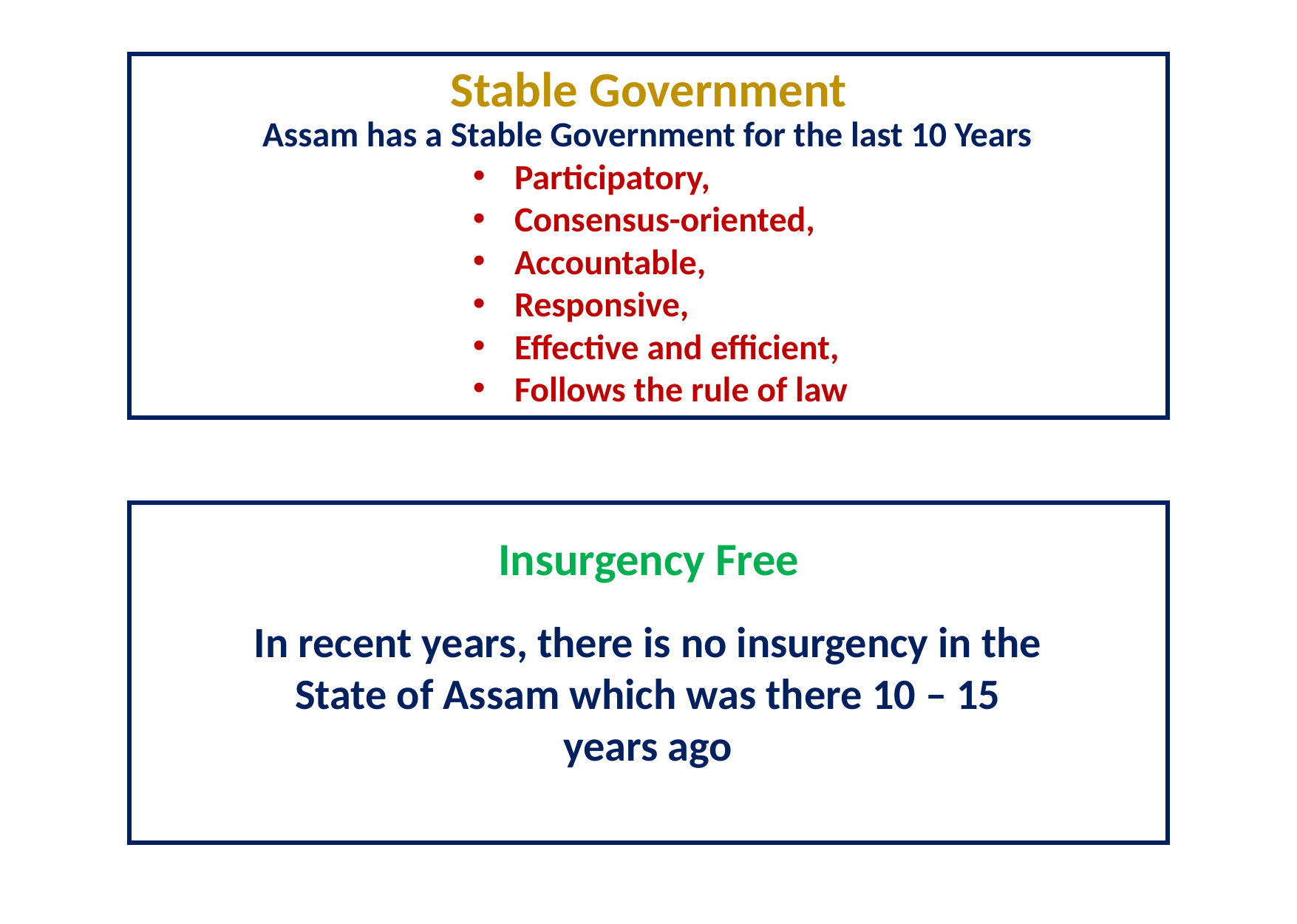

Stable Government

Assam has a Stable Government for the last 10 Years
Participatory,
Consensus-oriented,
Accountable,
Responsive,
Effective and efficient,
Follows the rule of law

Insurgency Free
In recent years, there is no insurgency in the State of Assam which was there 10 – 15 years ago